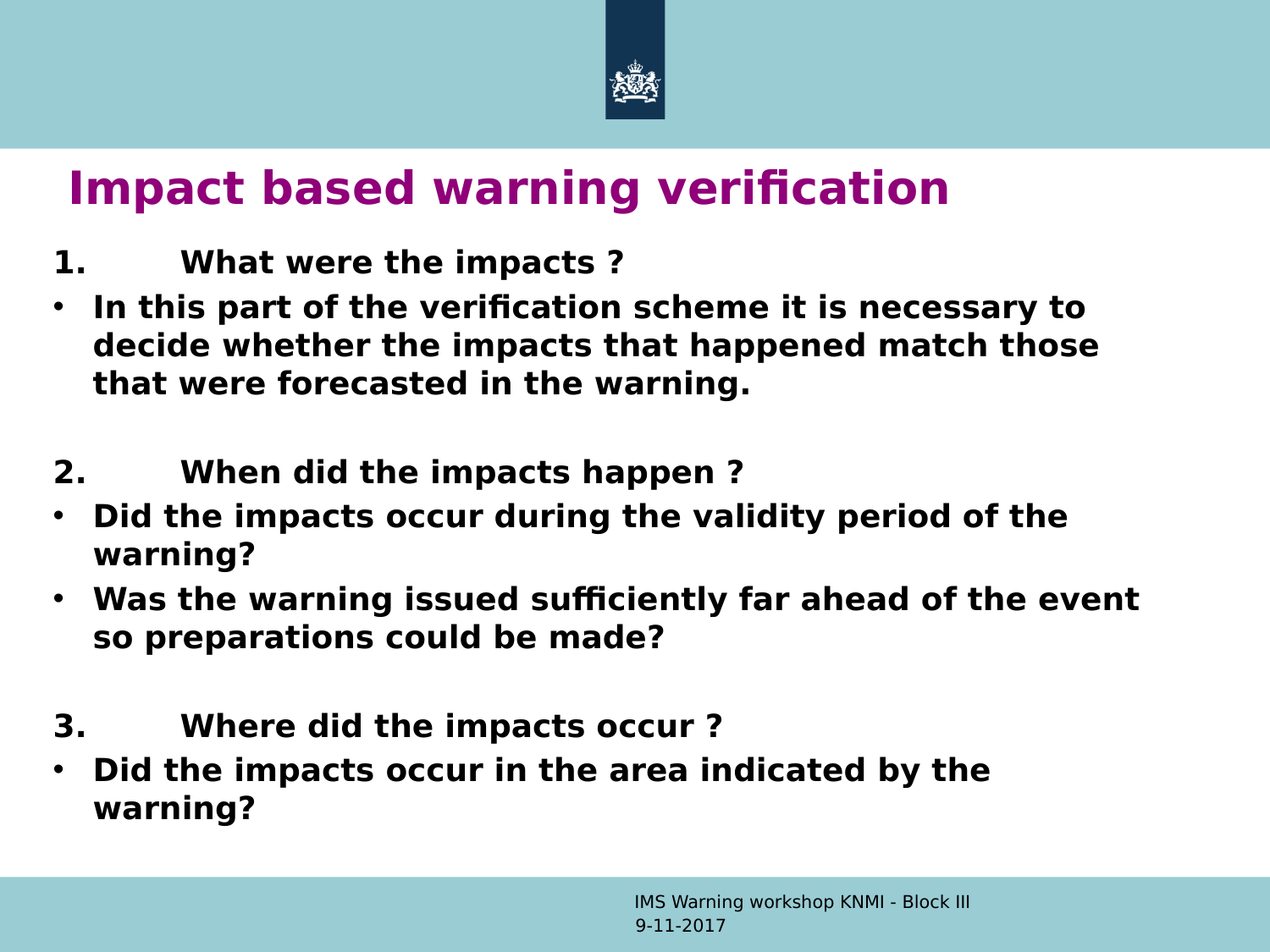

# Impact based warning verification
1.	What were the impacts ?
In this part of the verification scheme it is necessary to decide whether the impacts that happened match those that were forecasted in the warning.

2.	When did the impacts happen ?
Did the impacts occur during the validity period of the warning?
Was the warning issued sufficiently far ahead of the event so preparations could be made?

3.	Where did the impacts occur ?
Did the impacts occur in the area indicated by the warning?

IMS Warning workshop KNMI - Block III
9-11-2017